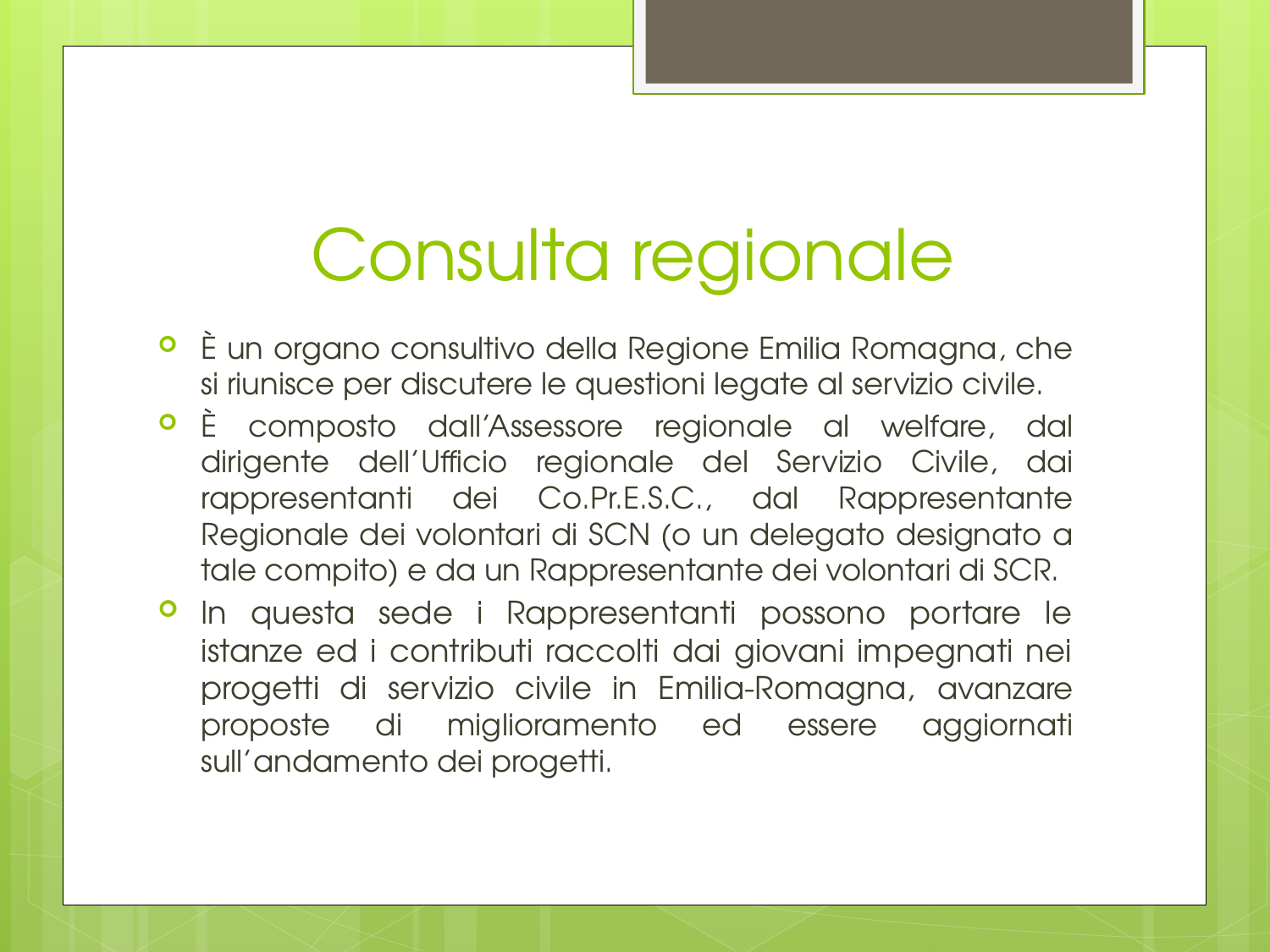

# Consulta regionale
È un organo consultivo della Regione Emilia Romagna, che si riunisce per discutere le questioni legate al servizio civile.
È composto dall’Assessore regionale al welfare, dal dirigente dell’Ufficio regionale del Servizio Civile, dai rappresentanti dei Co.Pr.E.S.C., dal Rappresentante Regionale dei volontari di SCN (o un delegato designato a tale compito) e da un Rappresentante dei volontari di SCR.
In questa sede i Rappresentanti possono portare le istanze ed i contributi raccolti dai giovani impegnati nei progetti di servizio civile in Emilia-Romagna, avanzare proposte di miglioramento ed essere aggiornati sull’andamento dei progetti.